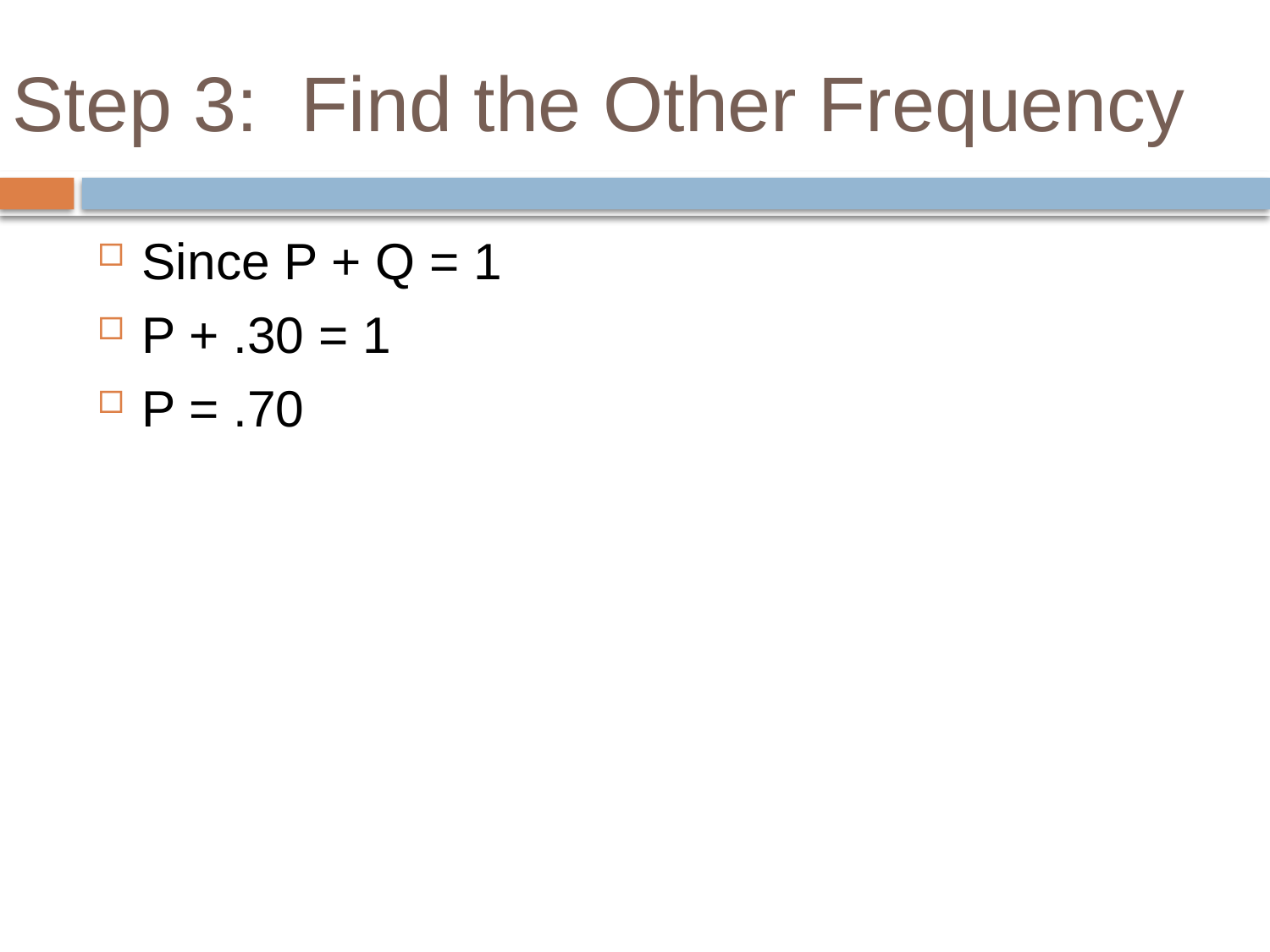

# Step 3:  Find the Other Frequency
Since P + Q = 1
P + .30 = 1
P = .70